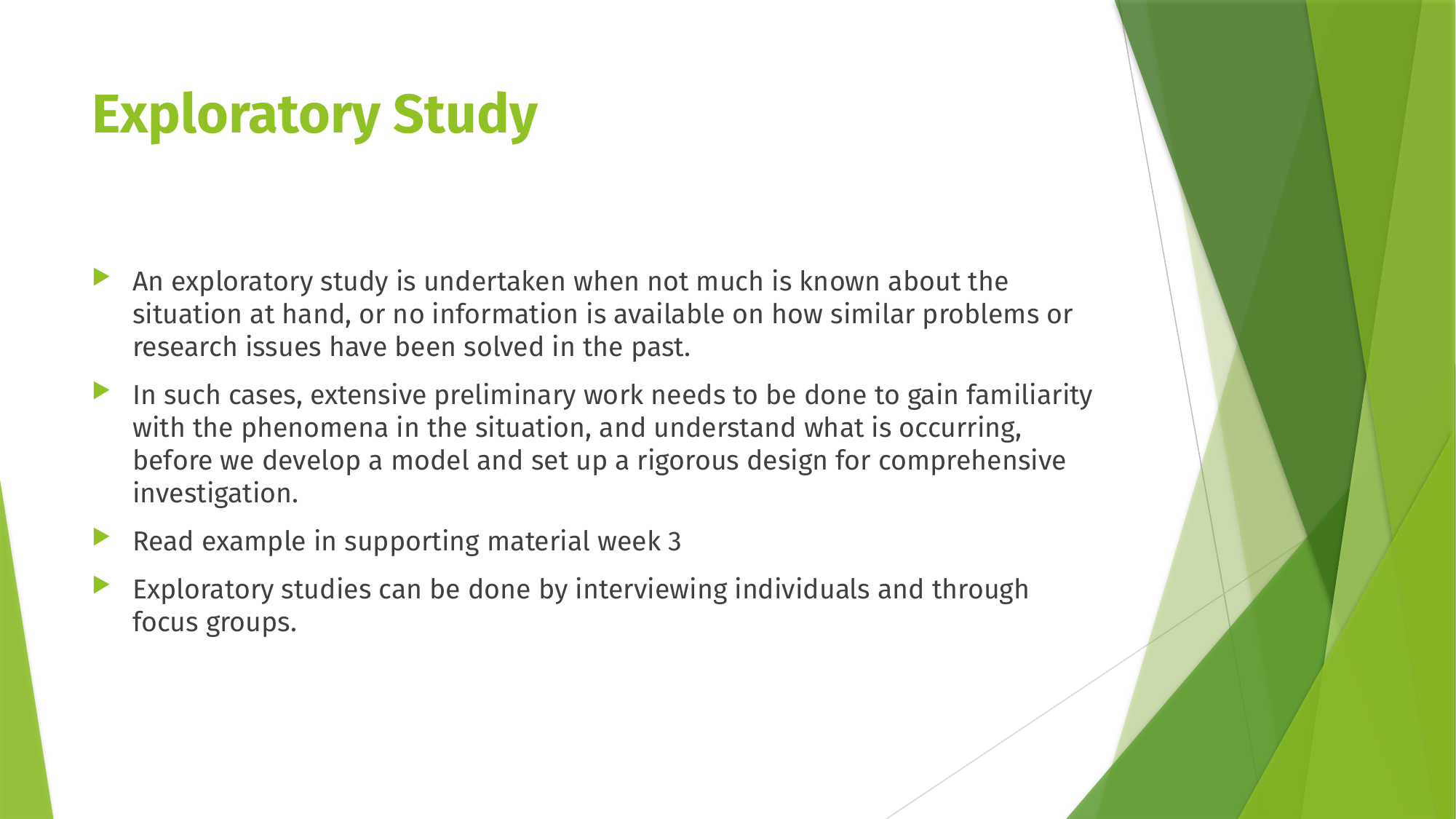

# Exploratory Study
An exploratory study is undertaken when not much is known about the situation at hand, or no information is available on how similar problems or research issues have been solved in the past.
In such cases, extensive preliminary work needs to be done to gain familiarity with the phenomena in the situation, and understand what is occurring, before we develop a model and set up a rigorous design for comprehensive investigation.
Read example in supporting material week 3
Exploratory studies can be done by interviewing individuals and through focus groups.